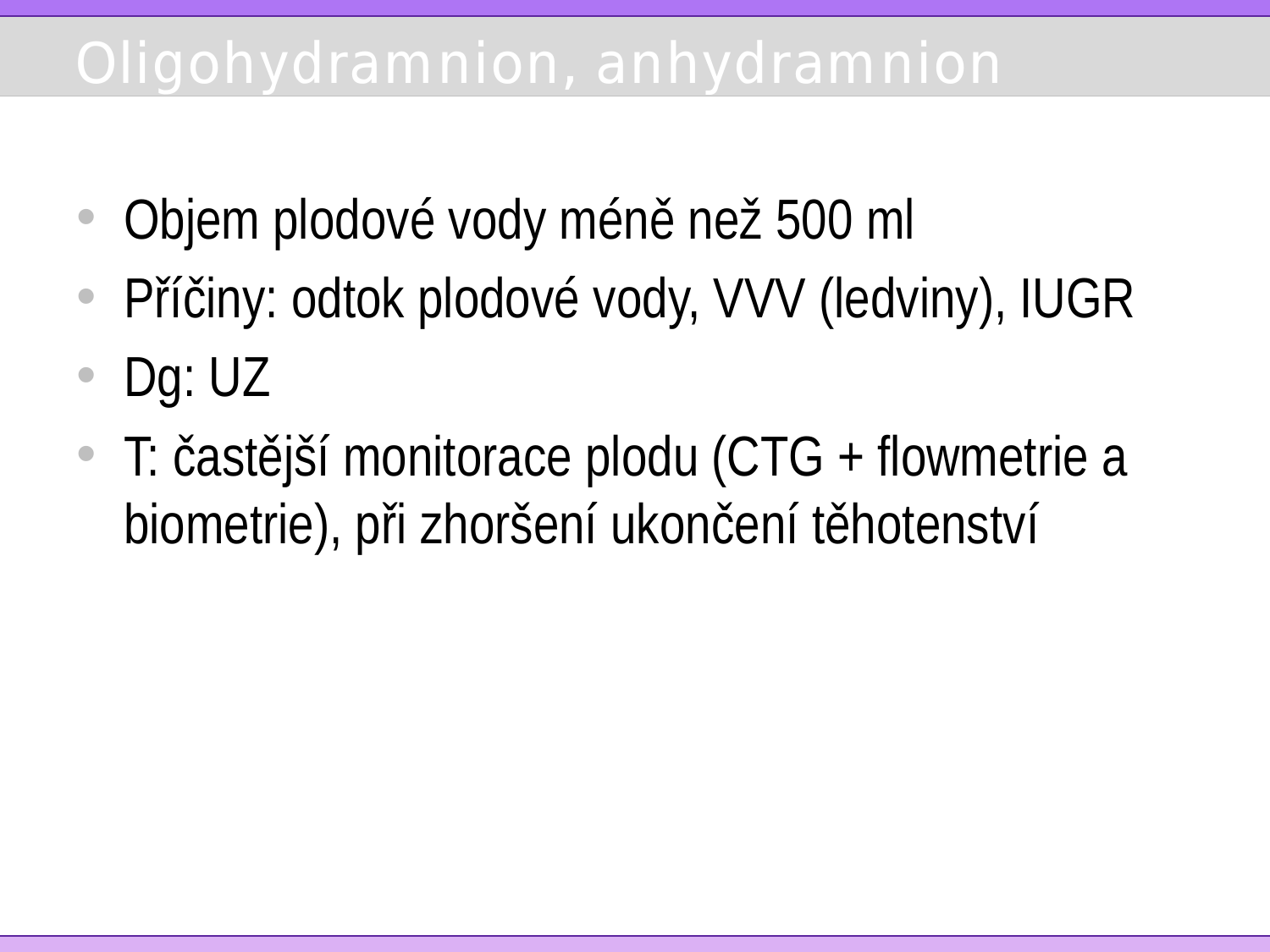

# Oligohydramnion, anhydramnion
Objem plodové vody méně než 500 ml
Příčiny: odtok plodové vody, VVV (ledviny), IUGR
Dg: UZ
T: častější monitorace plodu (CTG + flowmetrie a biometrie), při zhoršení ukončení těhotenství